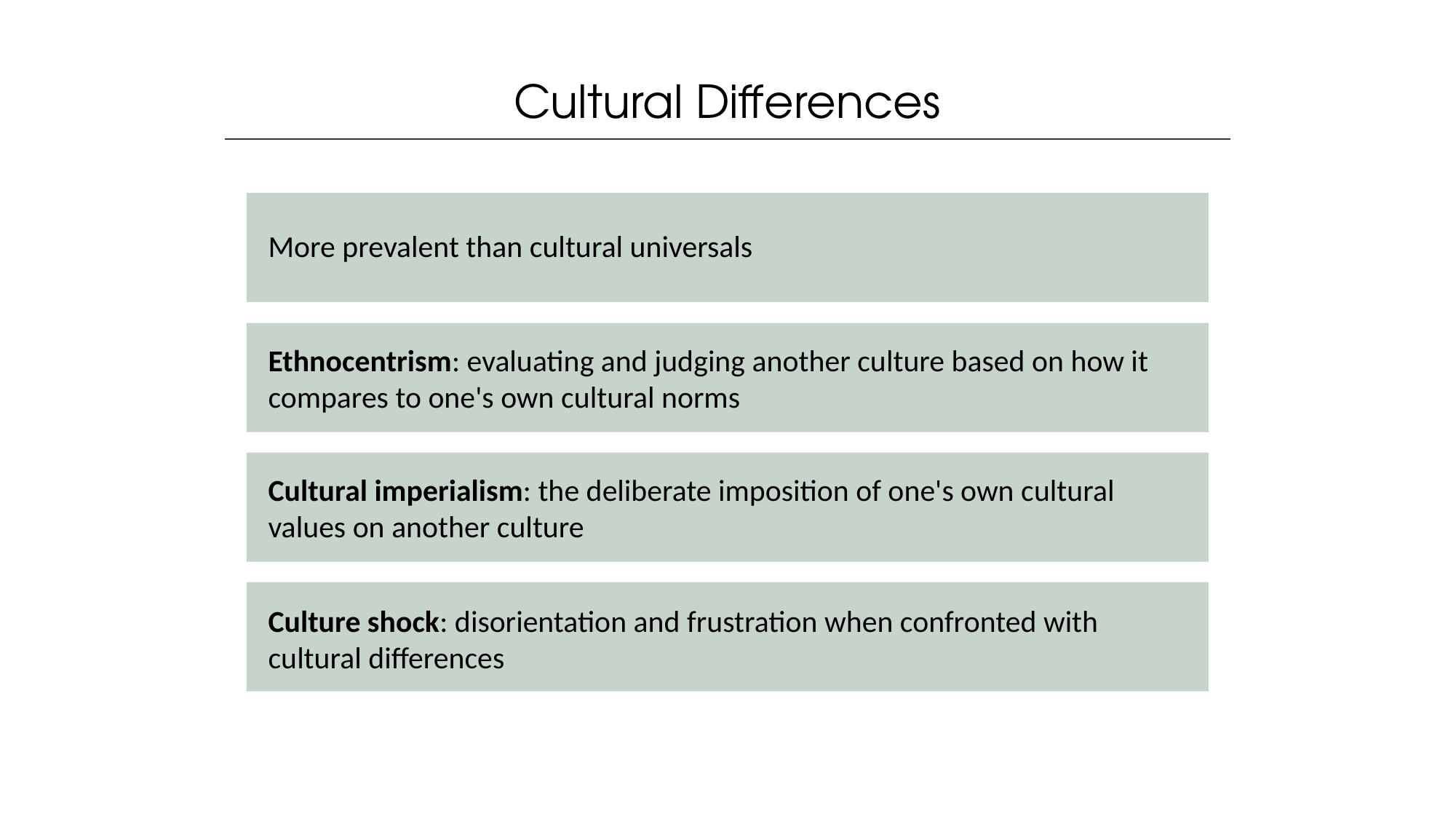

Cultural Differences
HAWKES LEARNING

More prevalent than cultural universals

Ethnocentrism: evaluating and judging another culture based on how it compares to one's own cultural norms

Cultural imperialism: the deliberate imposition of one's own cultural values on another culture

Culture shock: disorientation and frustration when confronted with cultural differences